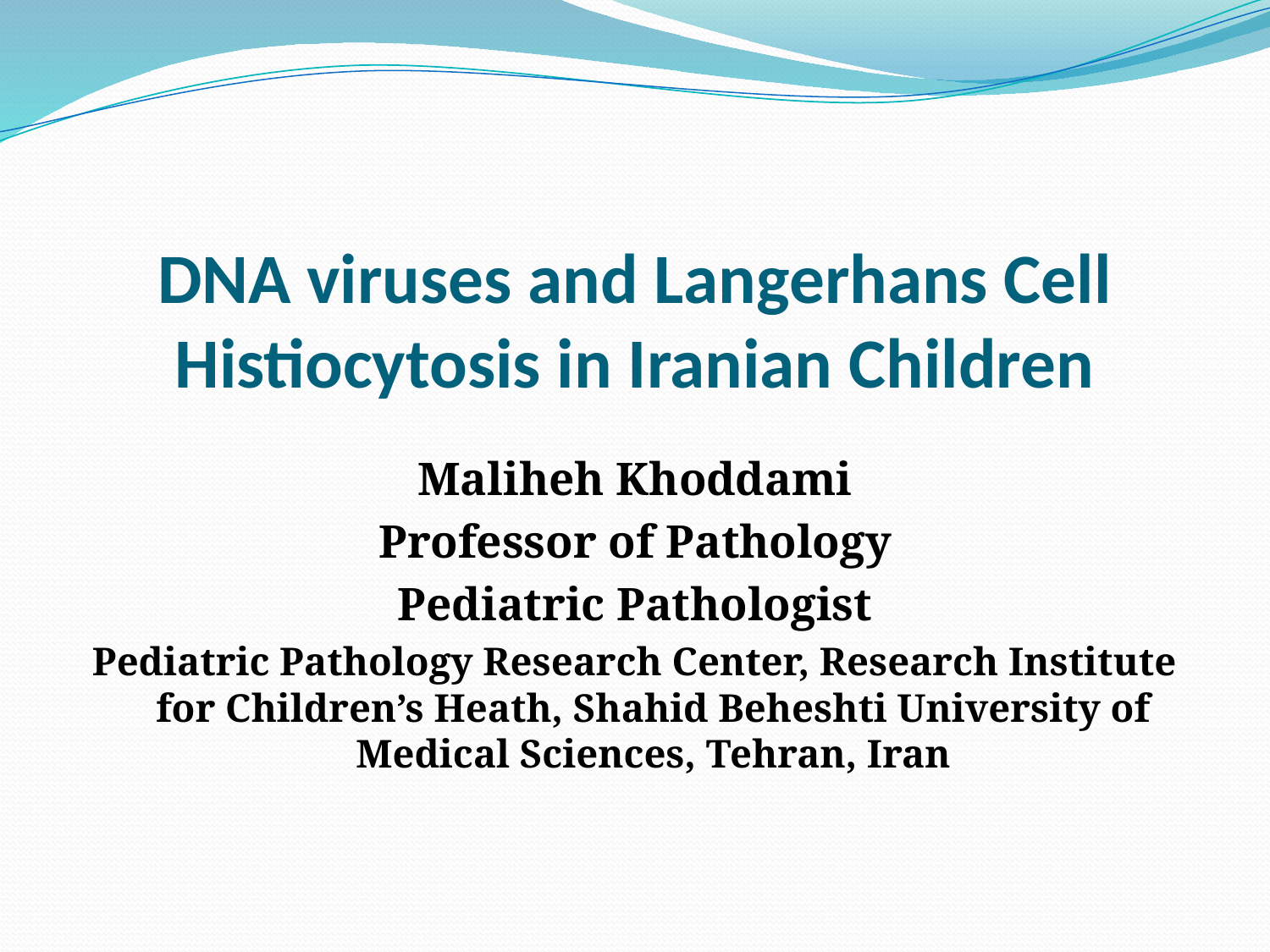

# DNA viruses and Langerhans Cell Histiocytosis in Iranian Children
Maliheh Khoddami
Professor of Pathology
Pediatric Pathologist
Pediatric Pathology Research Center, Research Institute for Children’s Heath, Shahid Beheshti University of Medical Sciences, Tehran, Iran